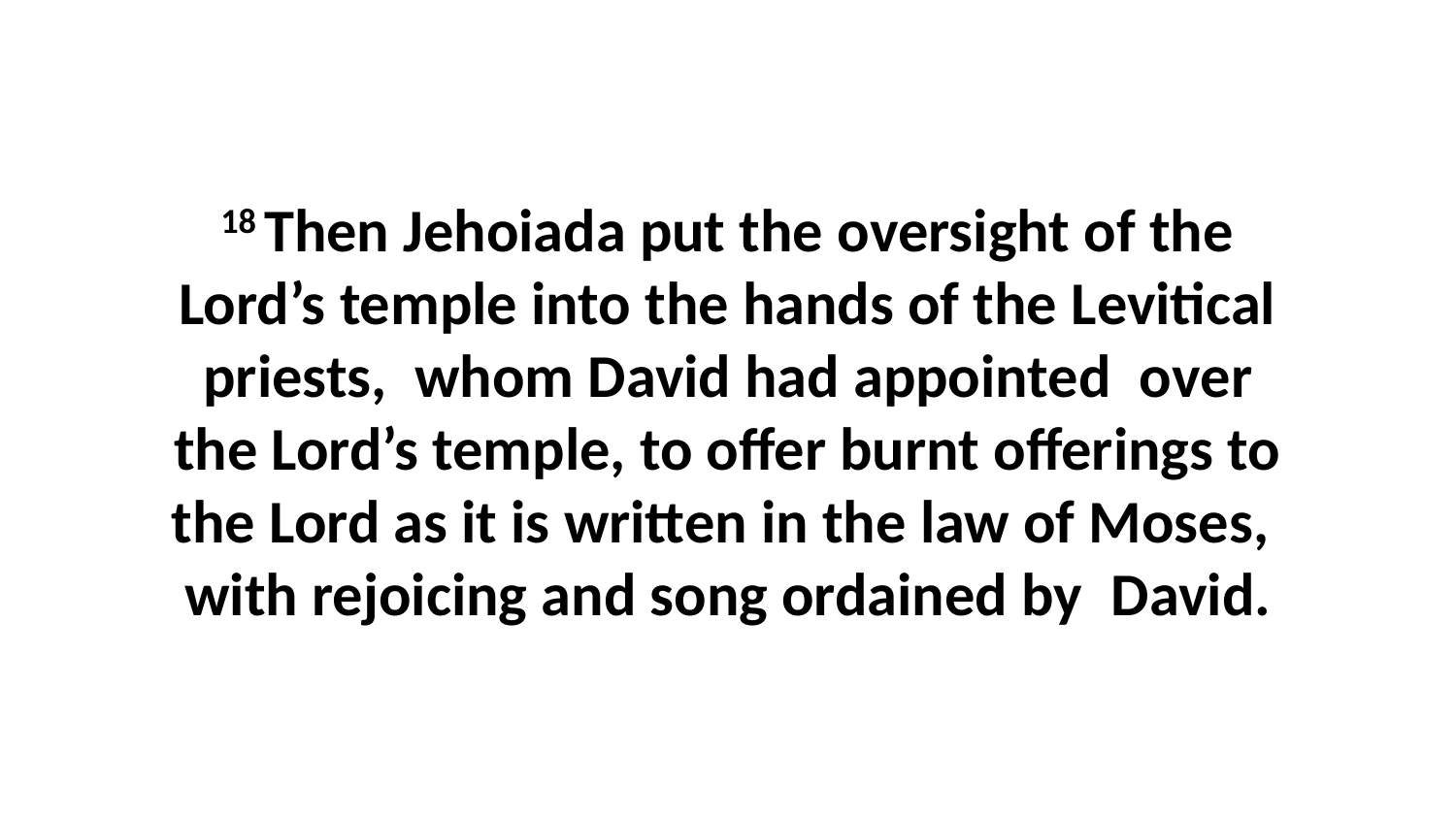

18 Then Jehoiada put the oversight of the Lord’s temple into the hands of the Levitical priests,  whom David had appointed  over the Lord’s temple, to offer burnt offerings to the Lord as it is written in the law of Moses,  with rejoicing and song ordained by  David.